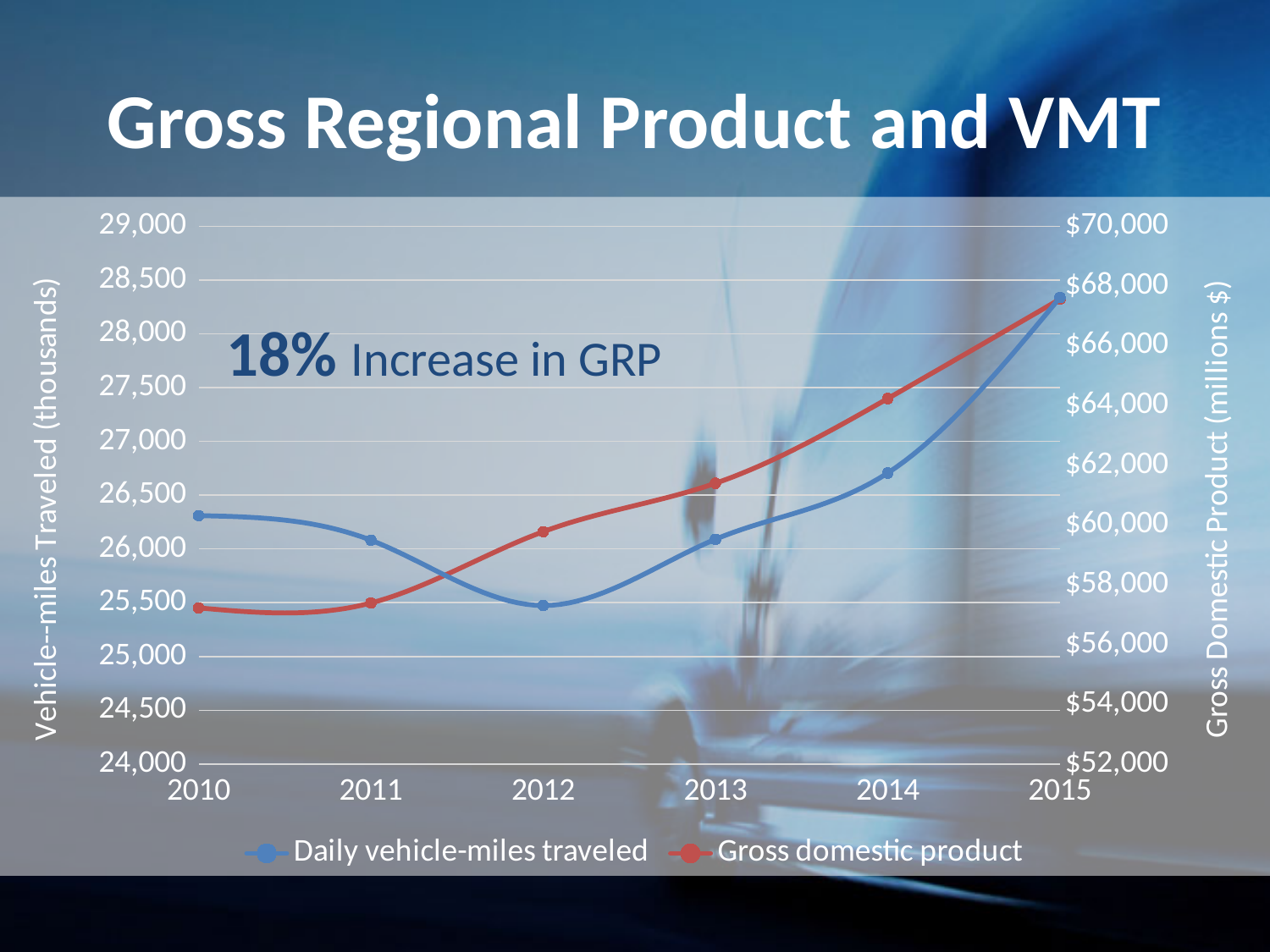

# Gross Regional Product and VMT

### Chart

| Category | Daily vehicle-miles traveled | Gross domestic product |
|---|---|---|
18% Increase in GRP